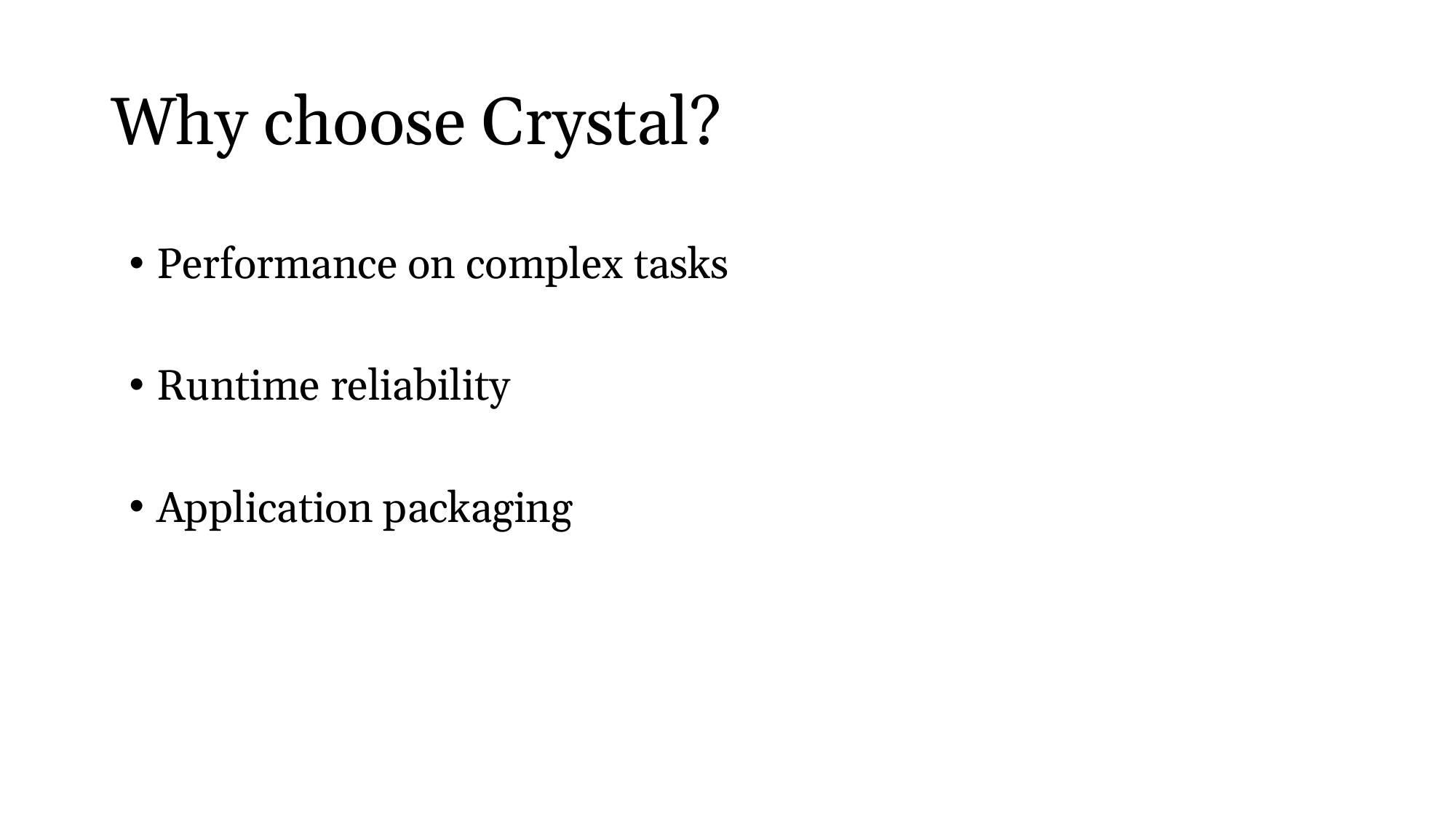

# Why choose Crystal?

Performance on complex tasks

Runtime reliability

Application packaging